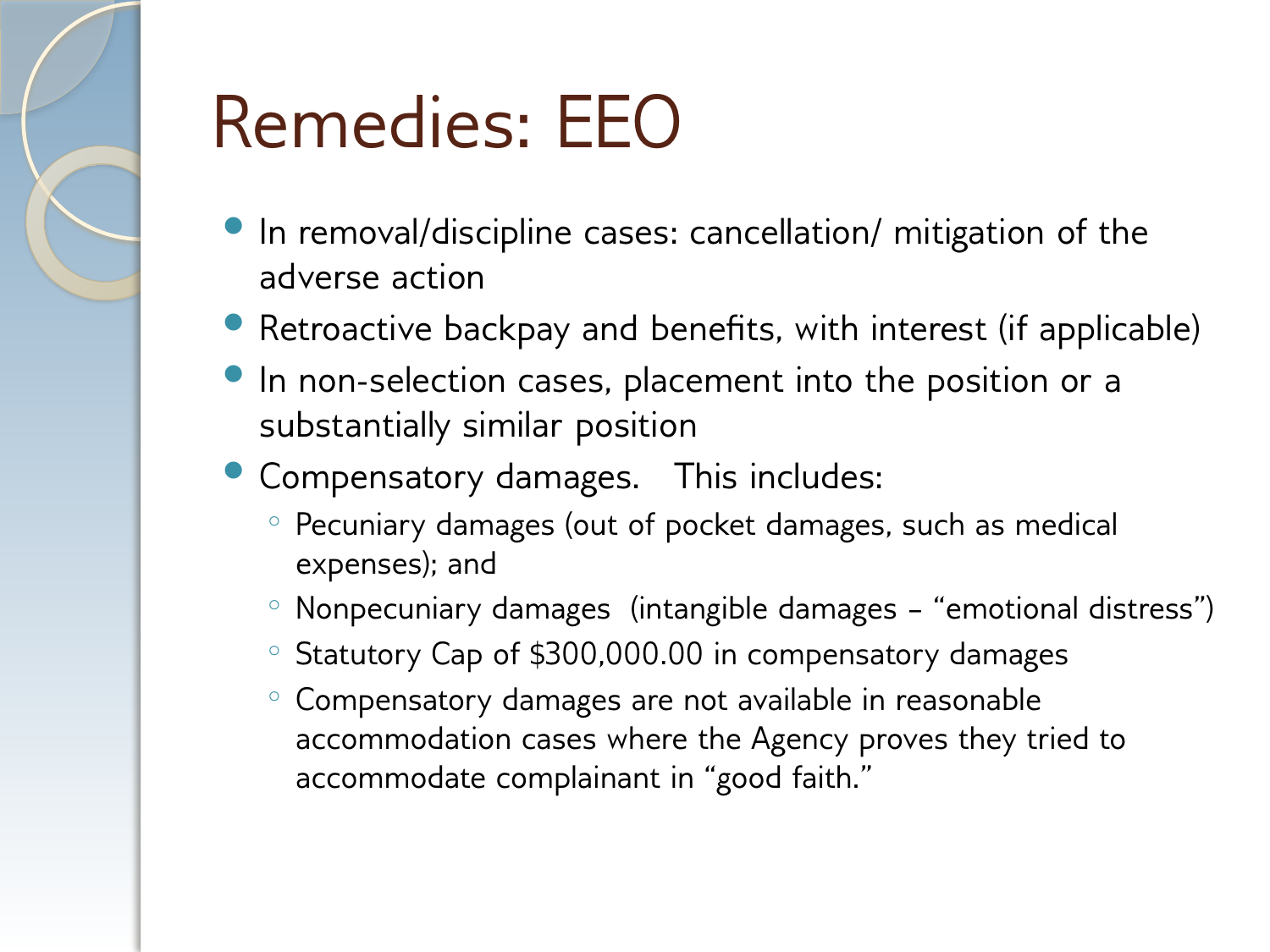

# Remedies: EEO
In removal/discipline cases: cancellation/ mitigation of the adverse action
Retroactive backpay and benefits, with interest (if applicable)
In non-selection cases, placement into the position or a substantially similar position
Compensatory damages.   This includes:
Pecuniary damages (out of pocket damages, such as medical expenses); and
Nonpecuniary damages  (intangible damages – “emotional distress”)
Statutory Cap of $300,000.00 in compensatory damages
Compensatory damages are not available in reasonable accommodation cases where the Agency proves they tried to accommodate complainant in “good faith.”